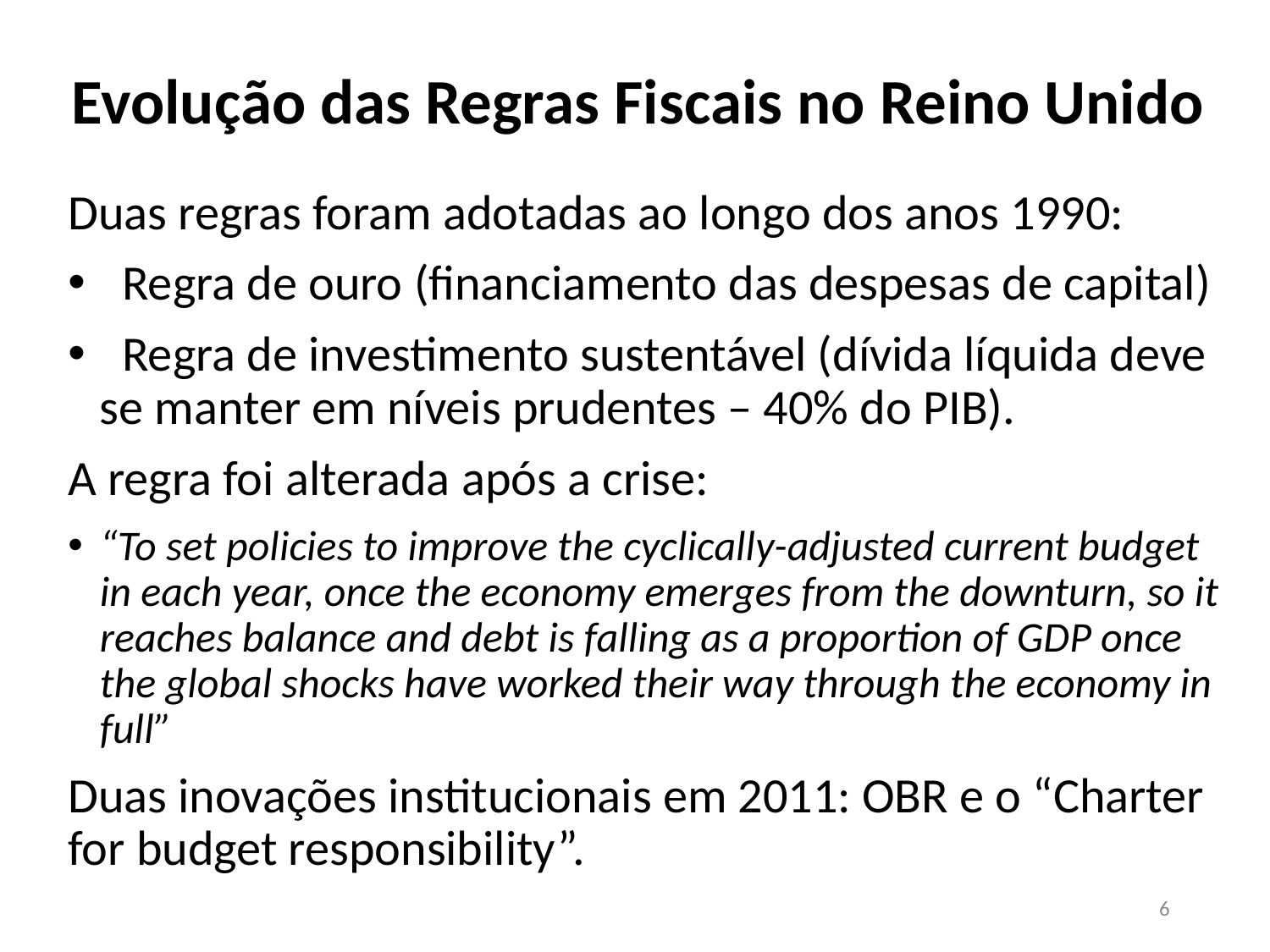

# Evolução das Regras Fiscais no Reino Unido
Duas regras foram adotadas ao longo dos anos 1990:
  Regra de ouro (financiamento das despesas de capital)
  Regra de investimento sustentável (dívida líquida deve se manter em níveis prudentes – 40% do PIB).
A regra foi alterada após a crise:
“To set policies to improve the cyclically-adjusted current budget in each year, once the economy emerges from the downturn, so it reaches balance and debt is falling as a proportion of GDP once the global shocks have worked their way through the economy in full”
Duas inovações institucionais em 2011: OBR e o “Charter for budget responsibility”.
6